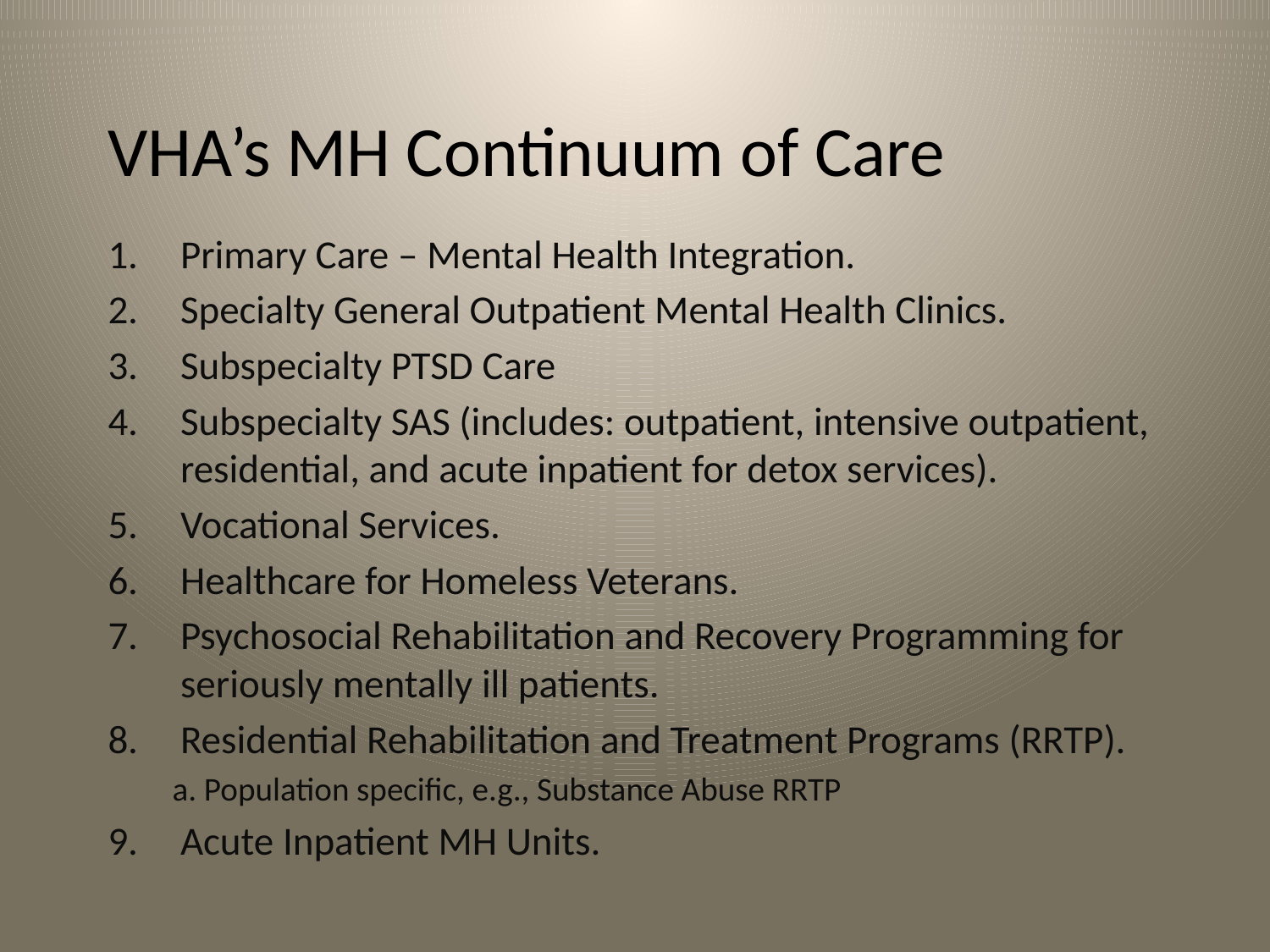

# VHA’s MH Continuum of Care
Primary Care – Mental Health Integration.
Specialty General Outpatient Mental Health Clinics.
Subspecialty PTSD Care
Subspecialty SAS (includes: outpatient, intensive outpatient, residential, and acute inpatient for detox services).
Vocational Services.
Healthcare for Homeless Veterans.
Psychosocial Rehabilitation and Recovery Programming for seriously mentally ill patients.
Residential Rehabilitation and Treatment Programs (RRTP).
a. Population specific, e.g., Substance Abuse RRTP
Acute Inpatient MH Units.